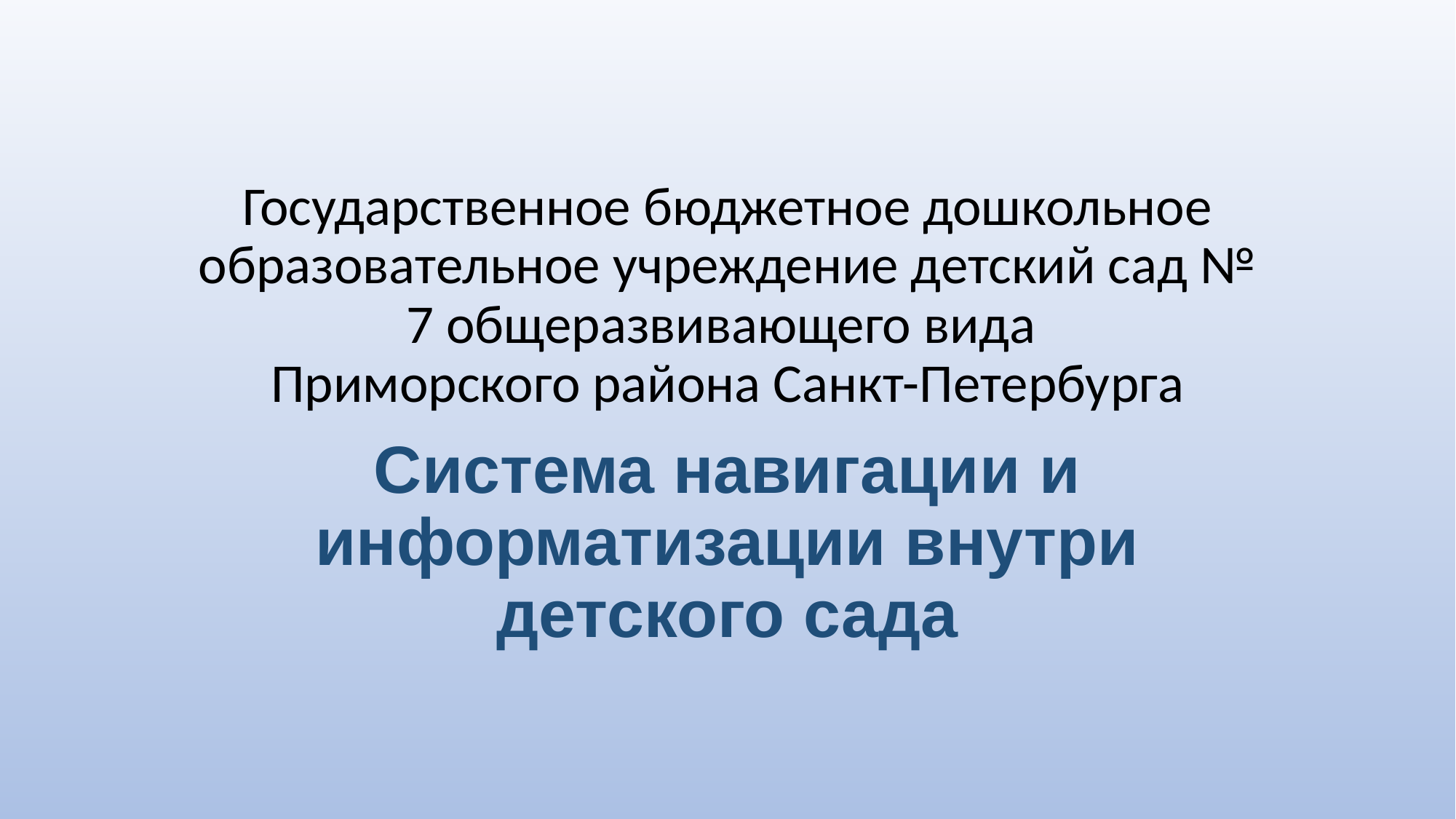

# Государственное бюджетное дошкольное образовательное учреждение детский сад № 7 общеразвивающего вида Приморского района Санкт-Петербурга
Система навигации и информатизации внутри детского сада